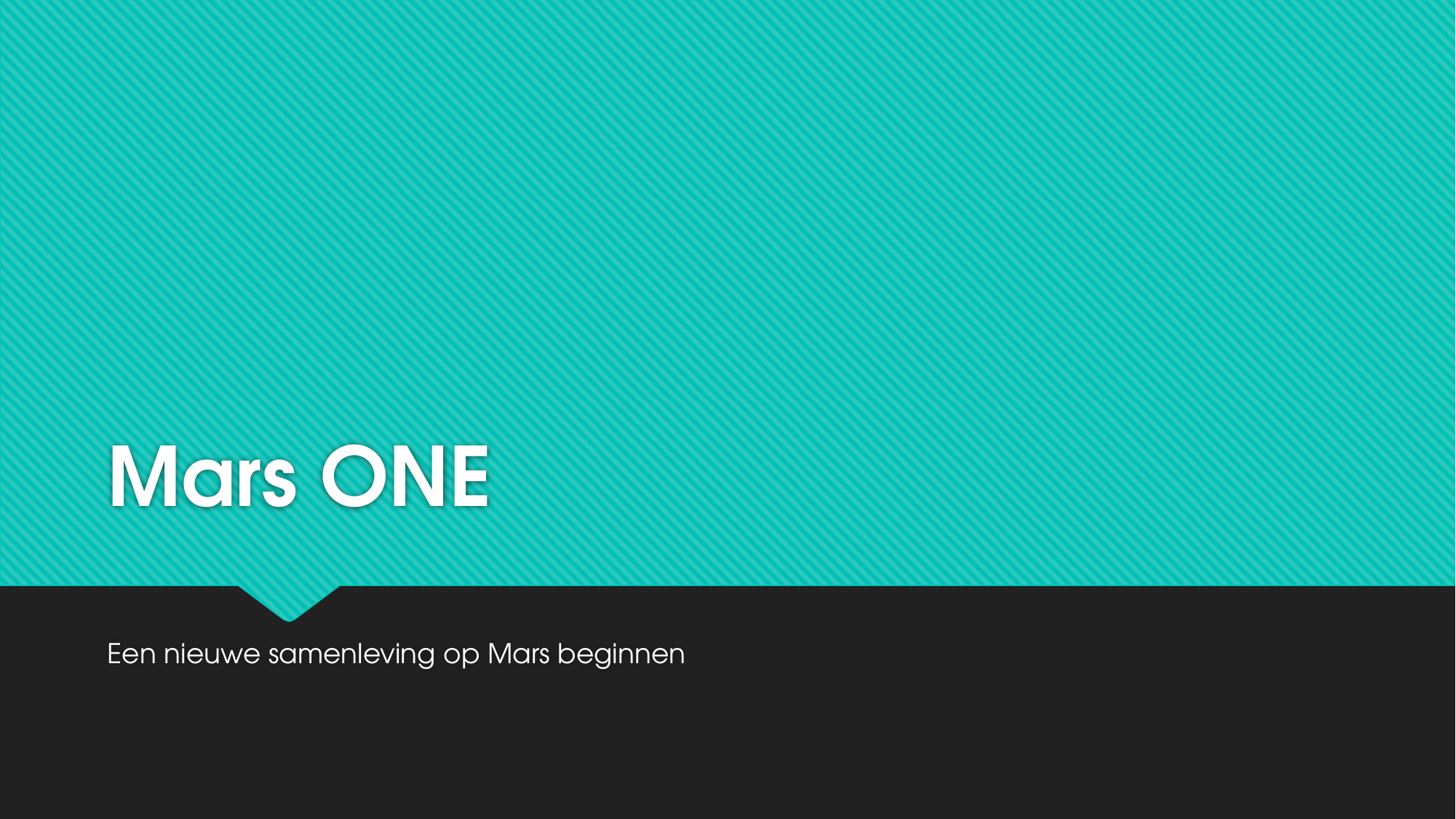

# Mars ONE
Een nieuwe samenleving op Mars beginnen